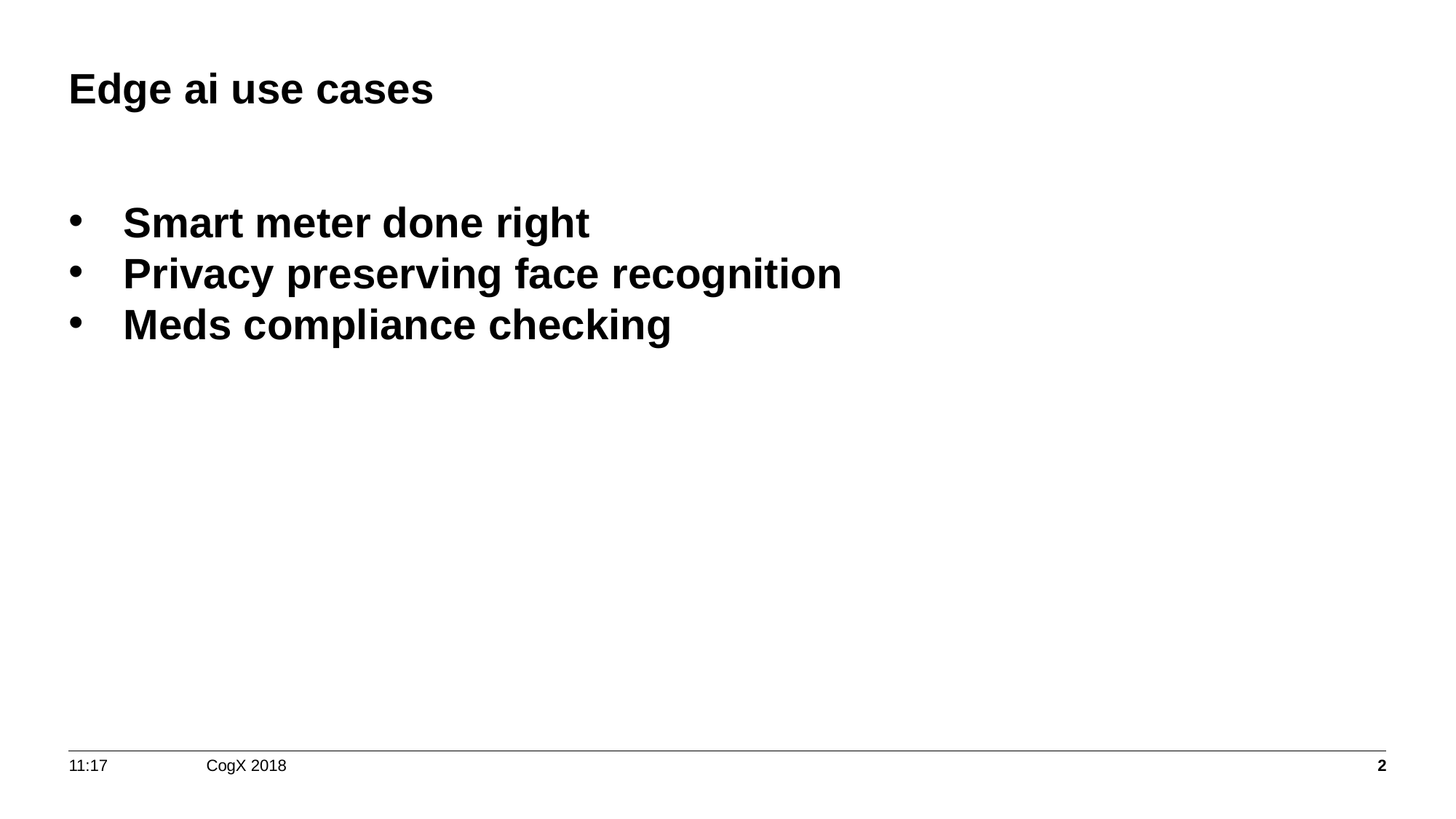

# Edge ai use cases
Smart meter done right
Privacy preserving face recognition
Meds compliance checking
11:17
2